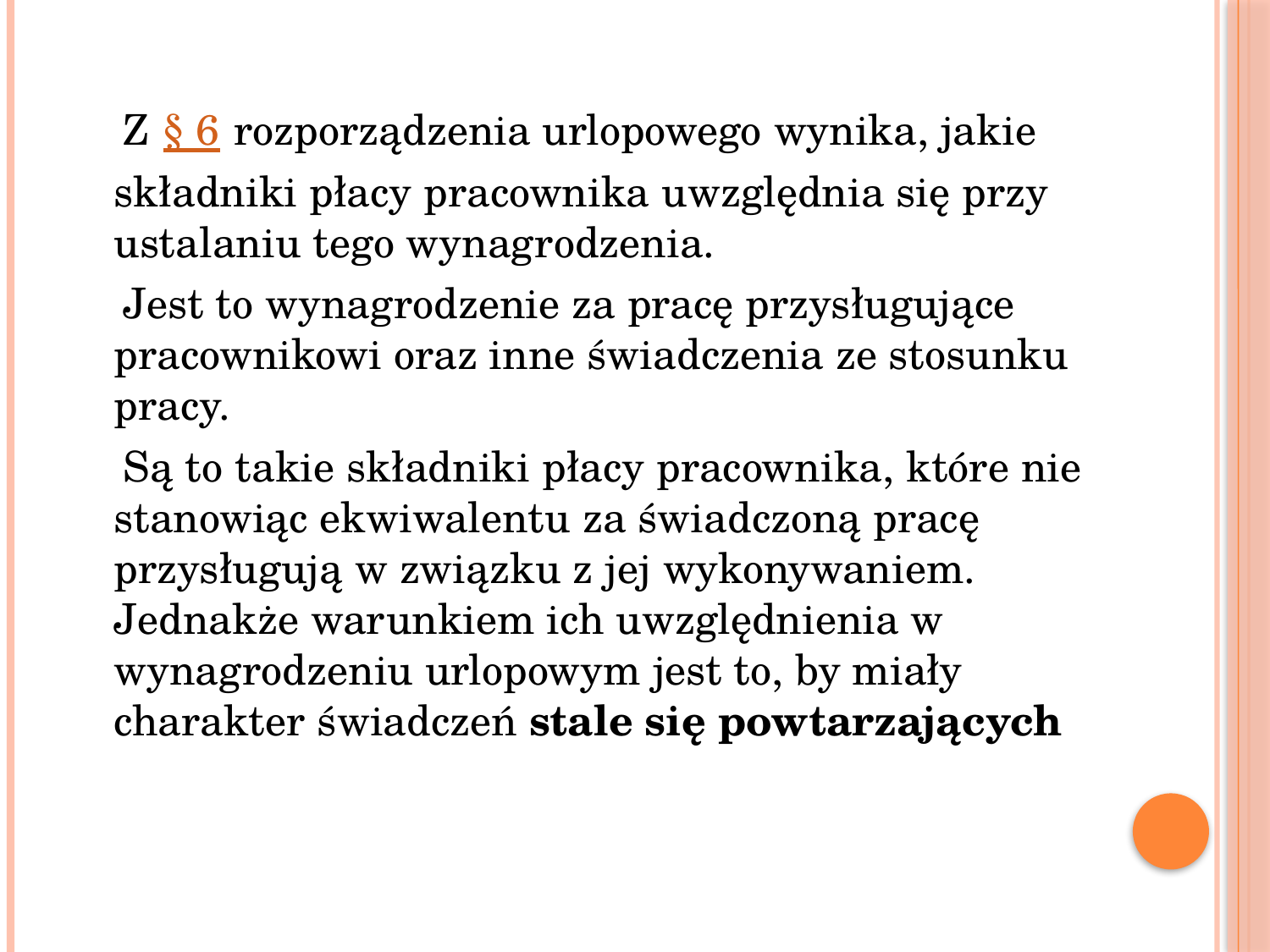

Z § 6 rozporządzenia urlopowego wynika, jakie składniki płacy pracownika uwzględnia się przy ustalaniu tego wynagrodzenia.
    Jest to wynagrodzenie za pracę przysługujące pracownikowi oraz inne świadczenia ze stosunku pracy.
    Są to takie składniki płacy pracownika, które nie stanowiąc ekwiwalentu za świadczoną pracę przysługują w związku z jej wykonywaniem. Jednakże warunkiem ich uwzględnienia w wynagrodzeniu urlopowym jest to, by miały charakter świadczeń stale się powtarzających